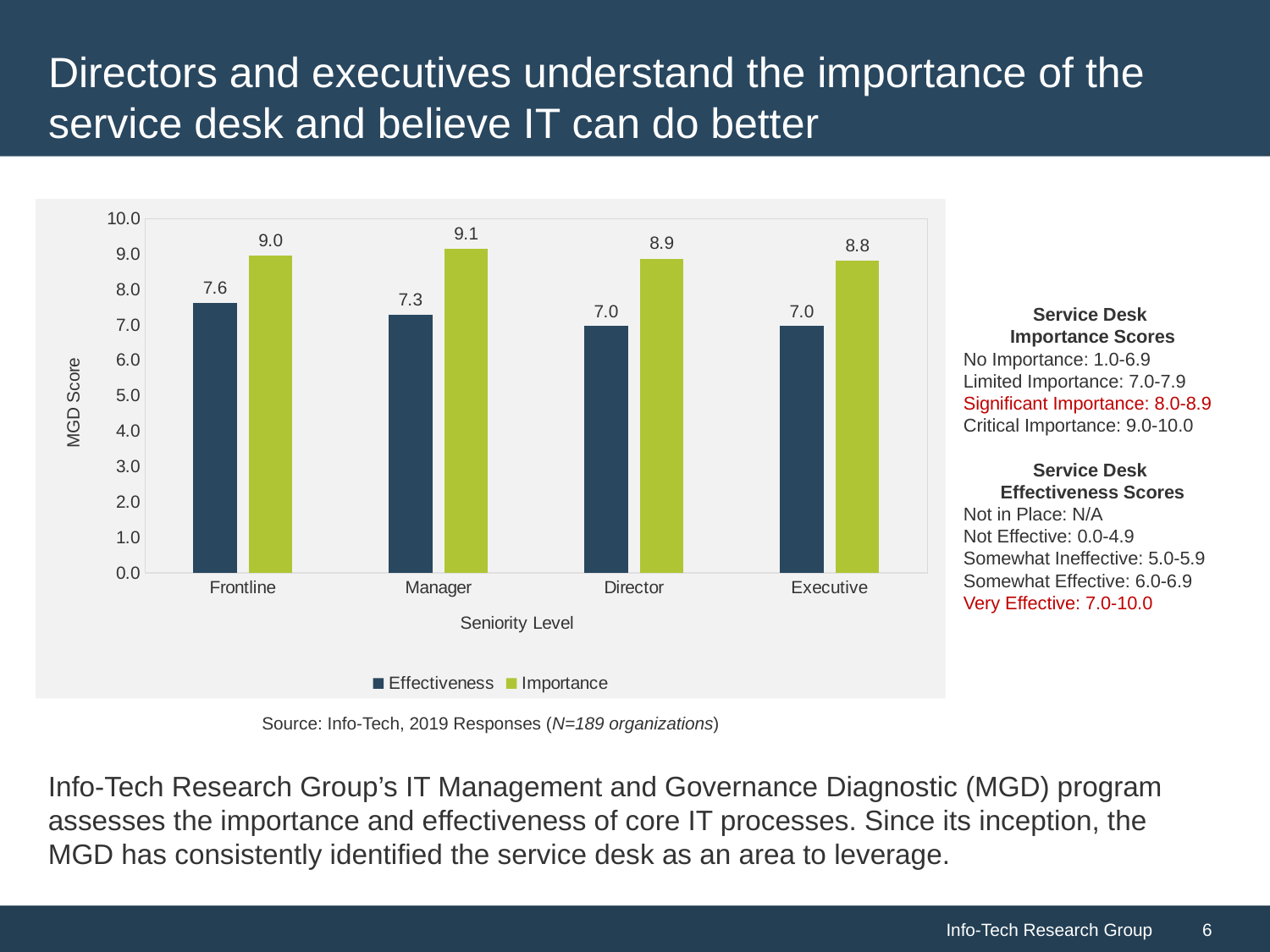

# Directors and executives understand the importance of the service desk and believe IT can do better

### Chart

| Category | Effectiveness | Importance |
|---|---|---|
| Frontline | 7.614833 | 8.956938 |
| Manager | 7.283172 | 9.139159 |
| Director | 6.964844 | 8.871094 |
| Executive | 6.963768 | 8.818841 |
Service Desk
Importance Scores
   No Importance: 1.0-6.9
   Limited Importance: 7.0-7.9
   Significant Importance: 8.0-8.9
   Critical Importance: 9.0-10.0

Service Desk
Effectiveness Scores
   Not in Place: N/A
   Not Effective: 0.0-4.9
   Somewhat Ineffective: 5.0-5.9
   Somewhat Effective: 6.0-6.9
   Very Effective: 7.0-10.0
Source: Info-Tech, 2019 Responses (N=189 organizations)
Info-Tech Research Group’s IT Management and Governance Diagnostic (MGD) program assesses the importance and effectiveness of core IT processes. Since its inception, the MGD has consistently identified the service desk as an area to leverage.